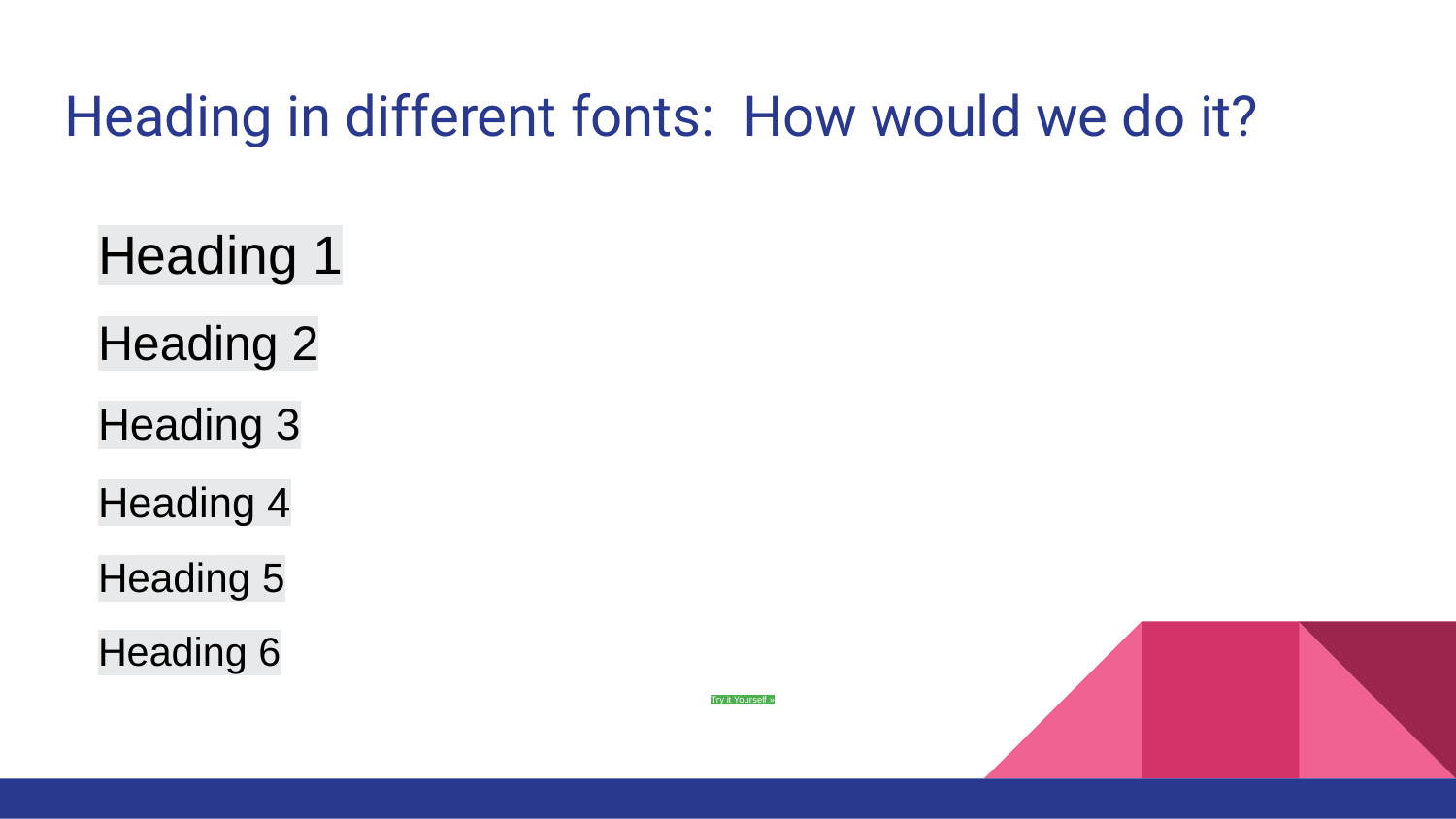

# Heading in different fonts:  How would we do it?
Heading 1
Heading 2
Heading 3
Heading 4
Heading 5
Heading 6
Try it Yourself »